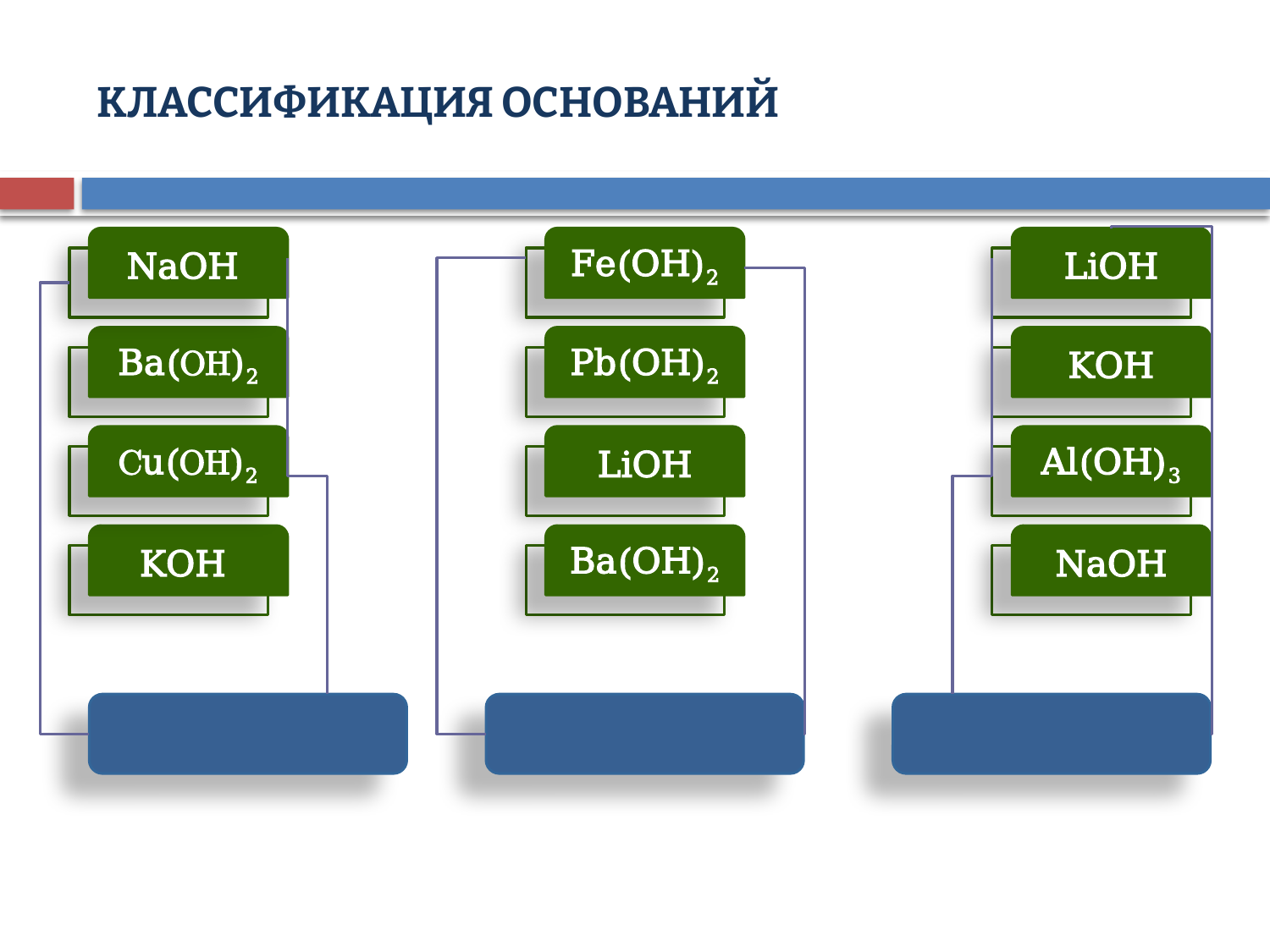

# Классификация оснований

NaOH

Fe(OH)2
LiOH

Ba(ОН)2
Pb(OH)2
KOH

Сu(ОН)2
LiOH
Al(OH)3

KOH

Ba(OH)2
NaOH